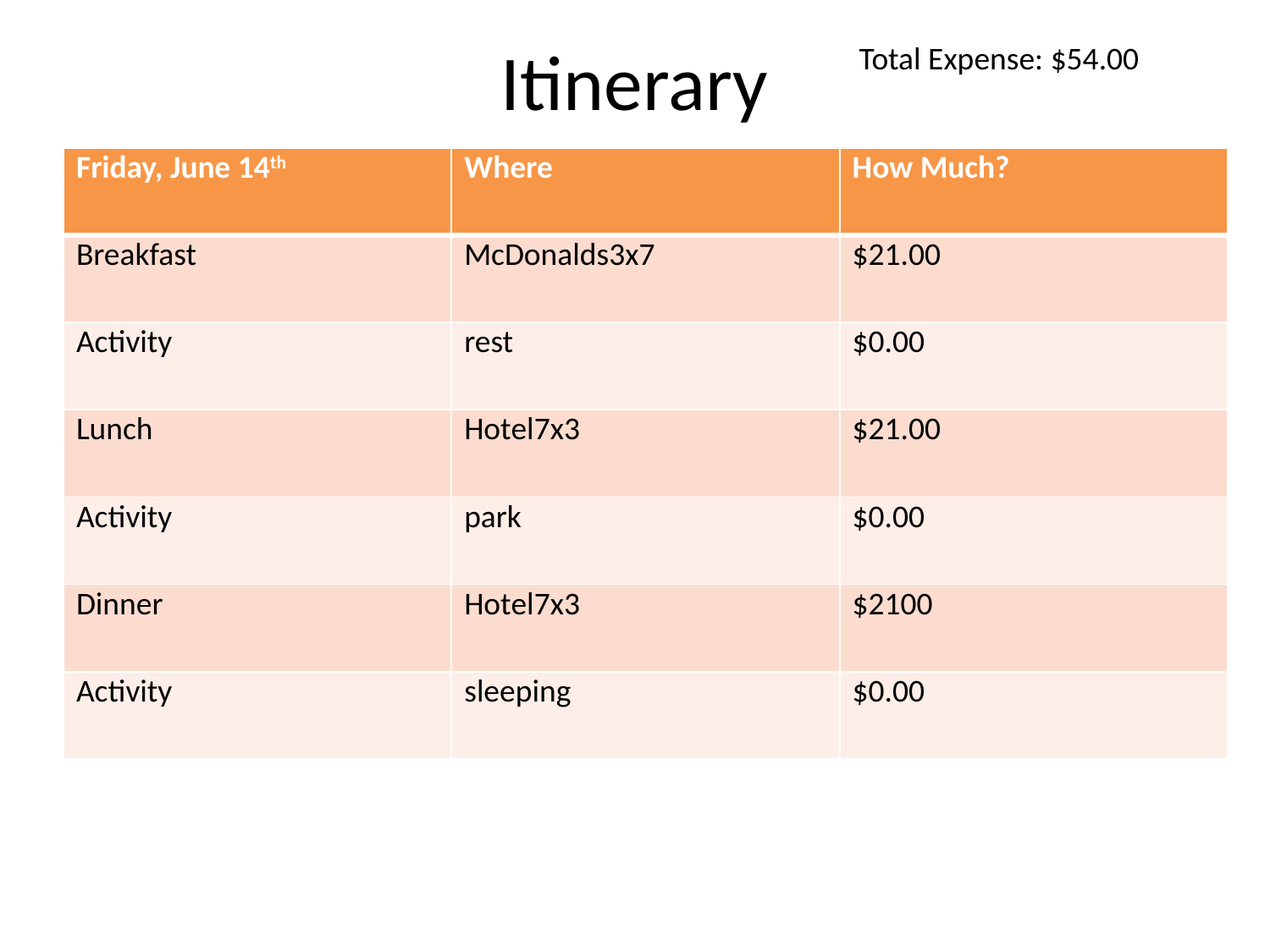

# Itinerary
Total Expense: $54.00
| Friday, June 14th | Where | How Much? |
| --- | --- | --- |
| Breakfast | McDonalds3x7 | $21.00 |
| Activity | rest | $0.00 |
| Lunch | Hotel7x3 | $21.00 |
| Activity | park | $0.00 |
| Dinner | Hotel7x3 | $2100 |
| Activity | sleeping | $0.00 |